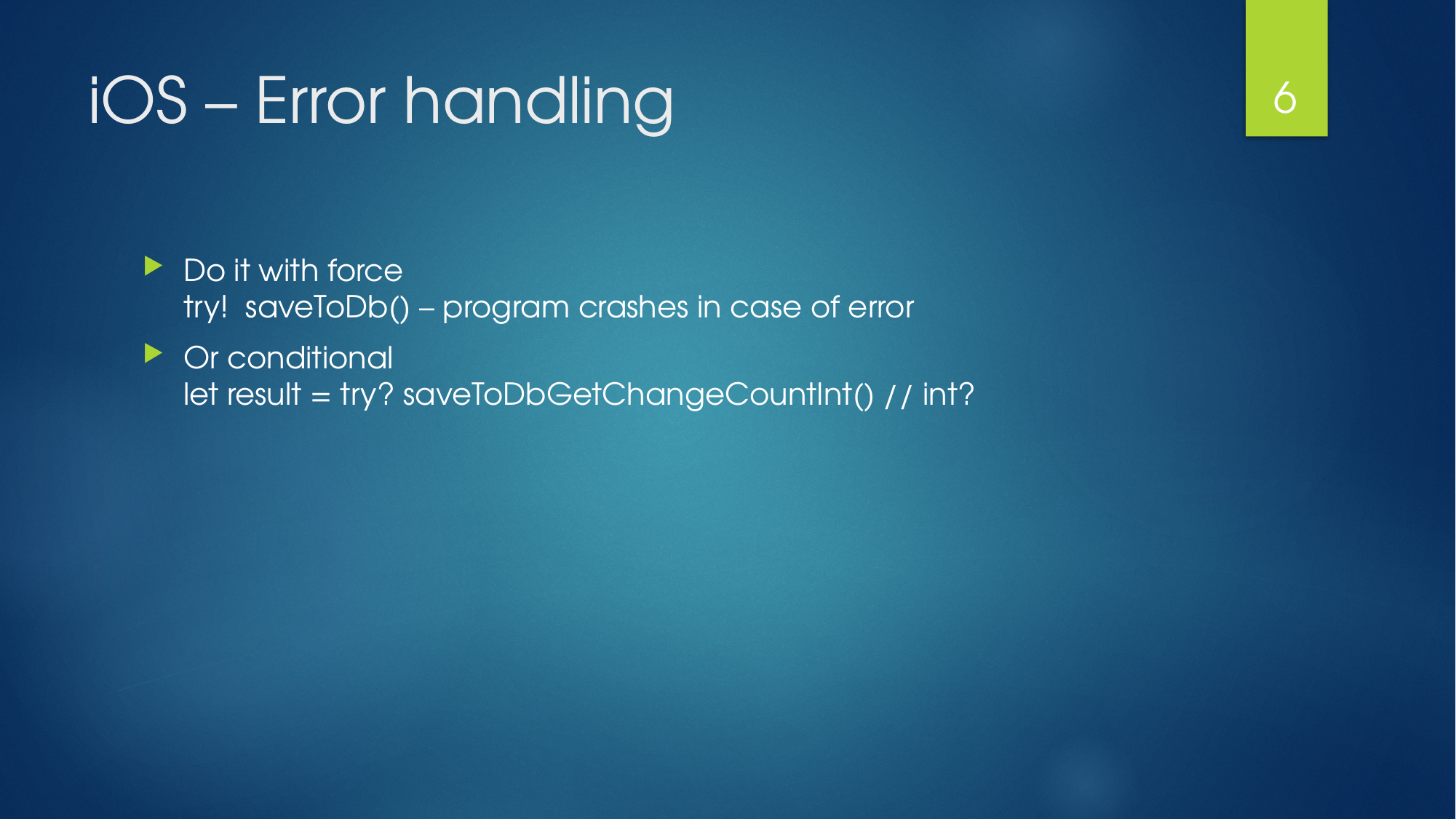

6
# iOS – Error handling
Do it with force
try!  saveToDb() – program crashes in case of error
Or conditional
let result = try? saveToDbGetChangeCountInt() // int?